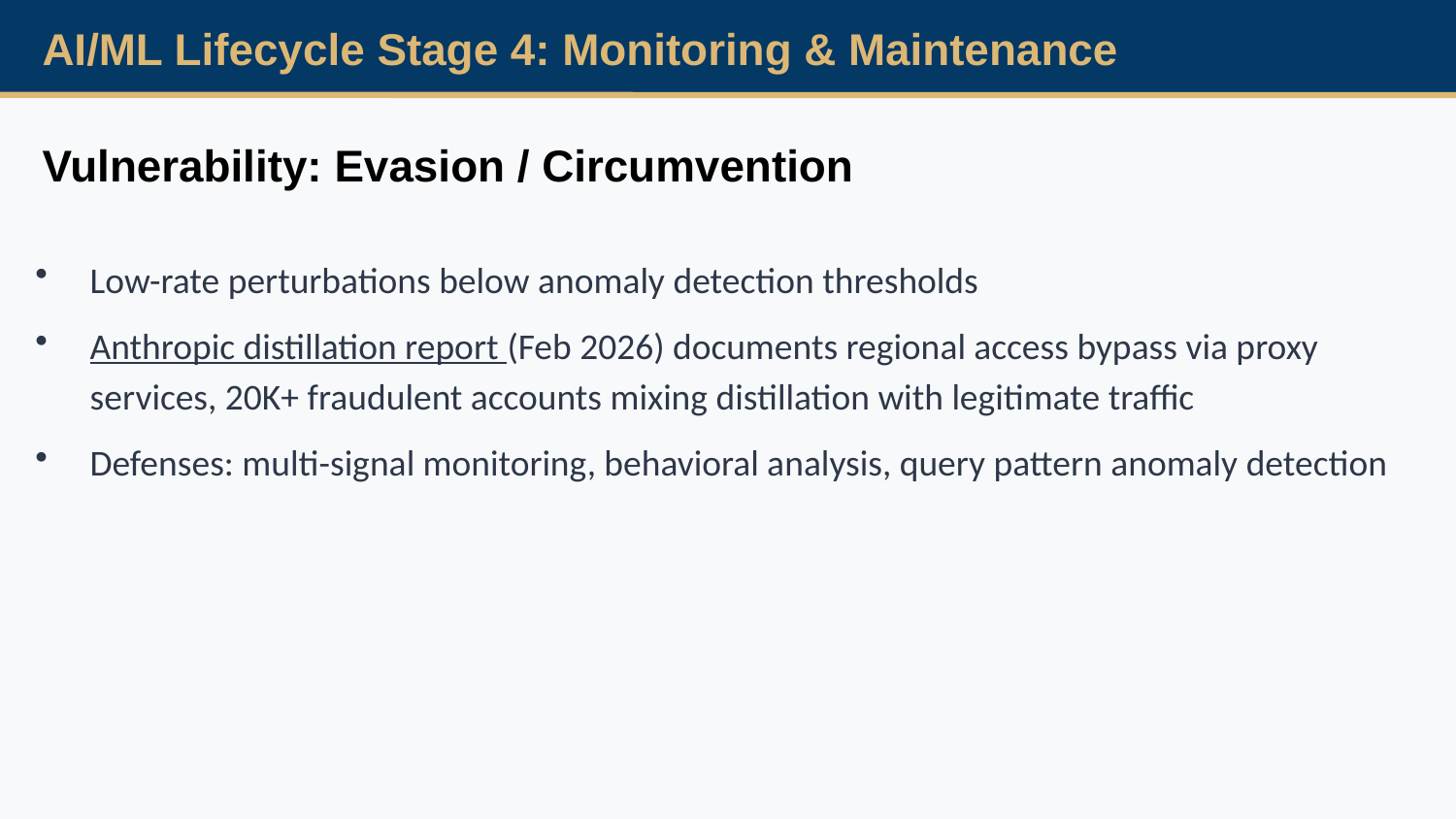

AI/ML Lifecycle Stage 4: Monitoring & Maintenance

Vulnerability: Evasion / Circumvention
Low-rate perturbations below anomaly detection thresholds
Anthropic distillation report (Feb 2026) documents regional access bypass via proxy services, 20K+ fraudulent accounts mixing distillation with legitimate traffic
Defenses: multi-signal monitoring, behavioral analysis, query pattern anomaly detection